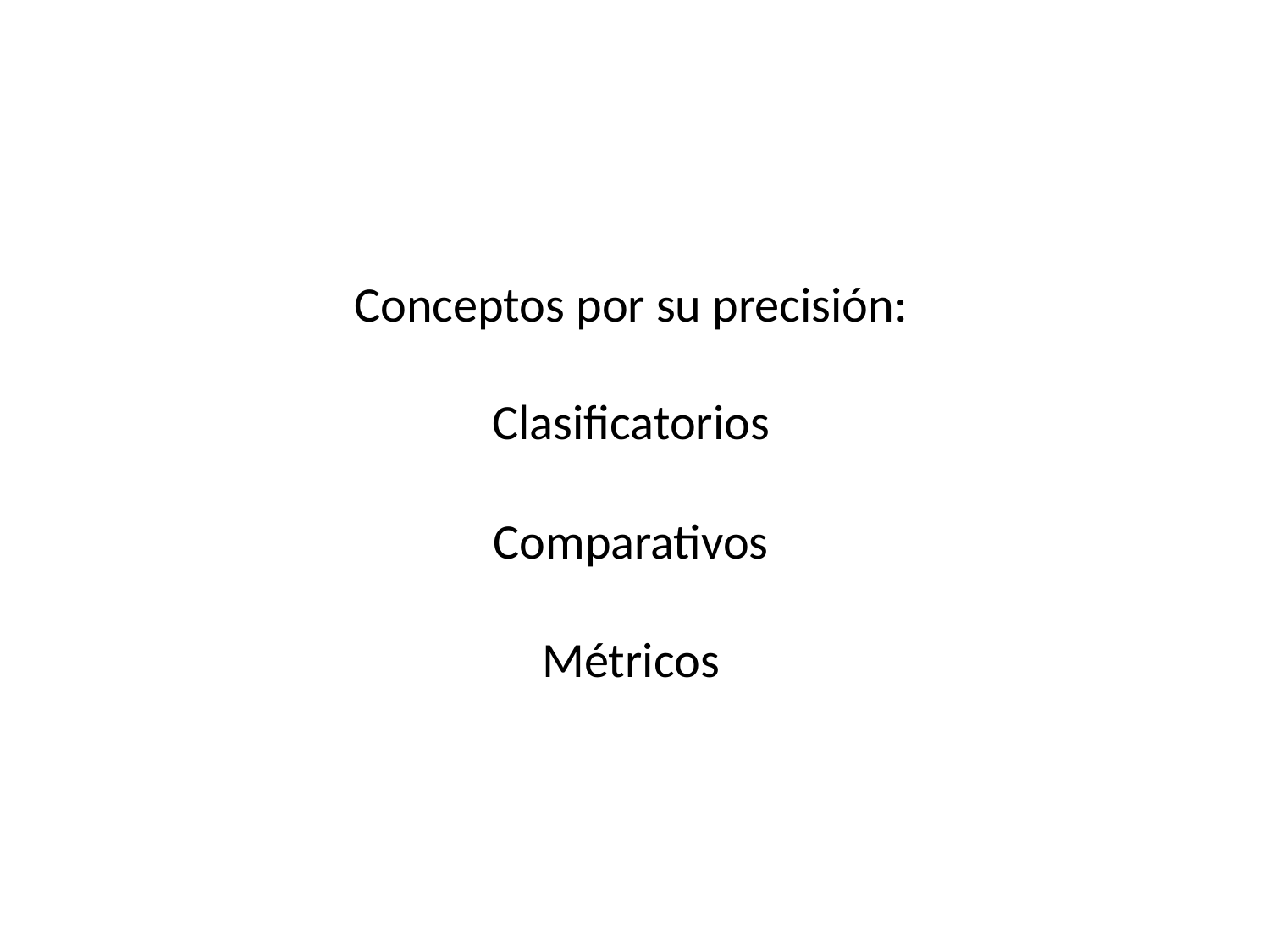

Conceptos por su precisión:

Clasificatorios

Comparativos

Métricos